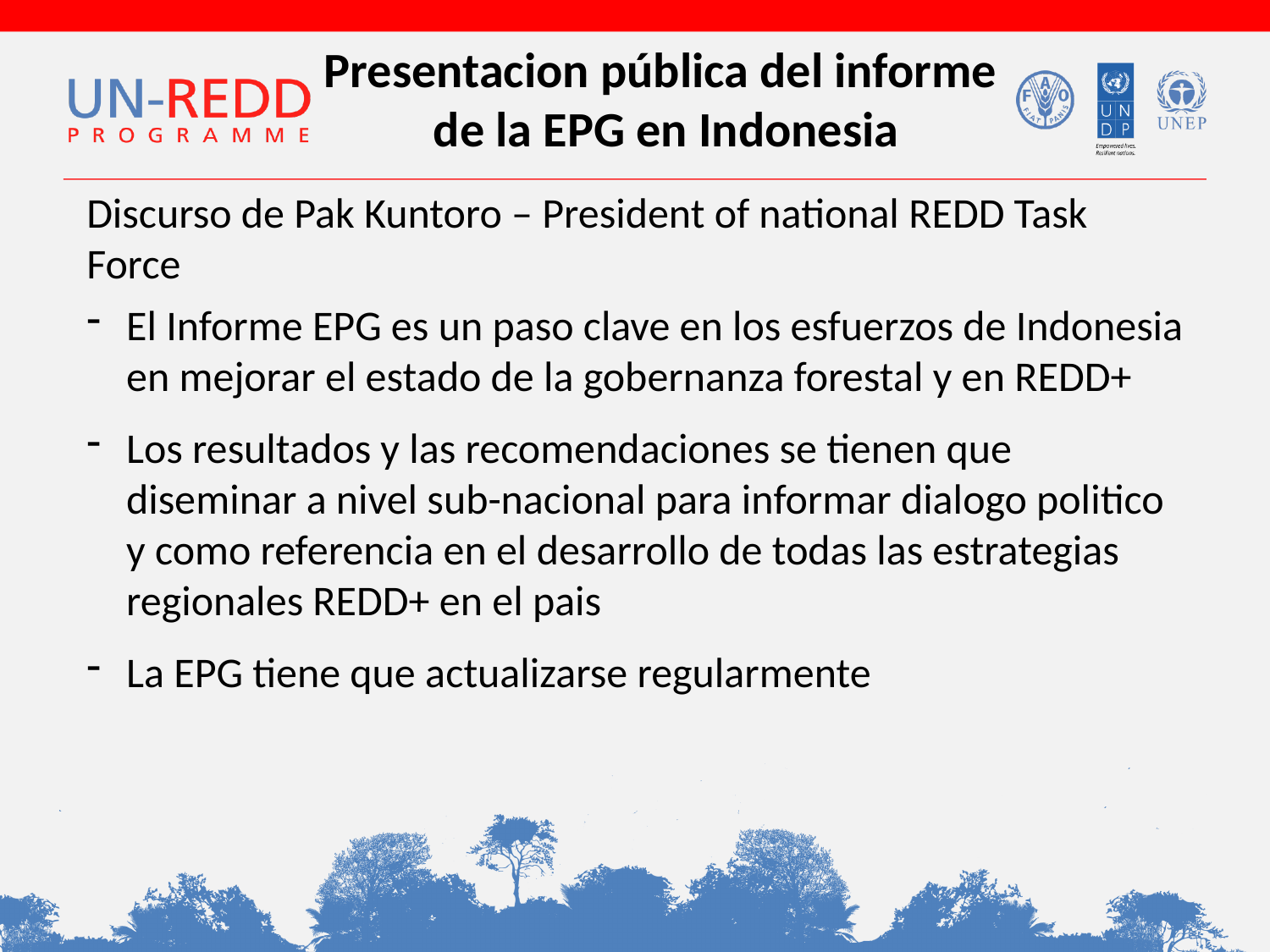

# Presentacion pública del informe de la EPG en Indonesia
Discurso de Pak Kuntoro – President of national REDD Task Force
El Informe EPG es un paso clave en los esfuerzos de Indonesia en mejorar el estado de la gobernanza forestal y en REDD+
Los resultados y las recomendaciones se tienen que diseminar a nivel sub-nacional para informar dialogo politico y como referencia en el desarrollo de todas las estrategias regionales REDD+ en el pais
La EPG tiene que actualizarse regularmente